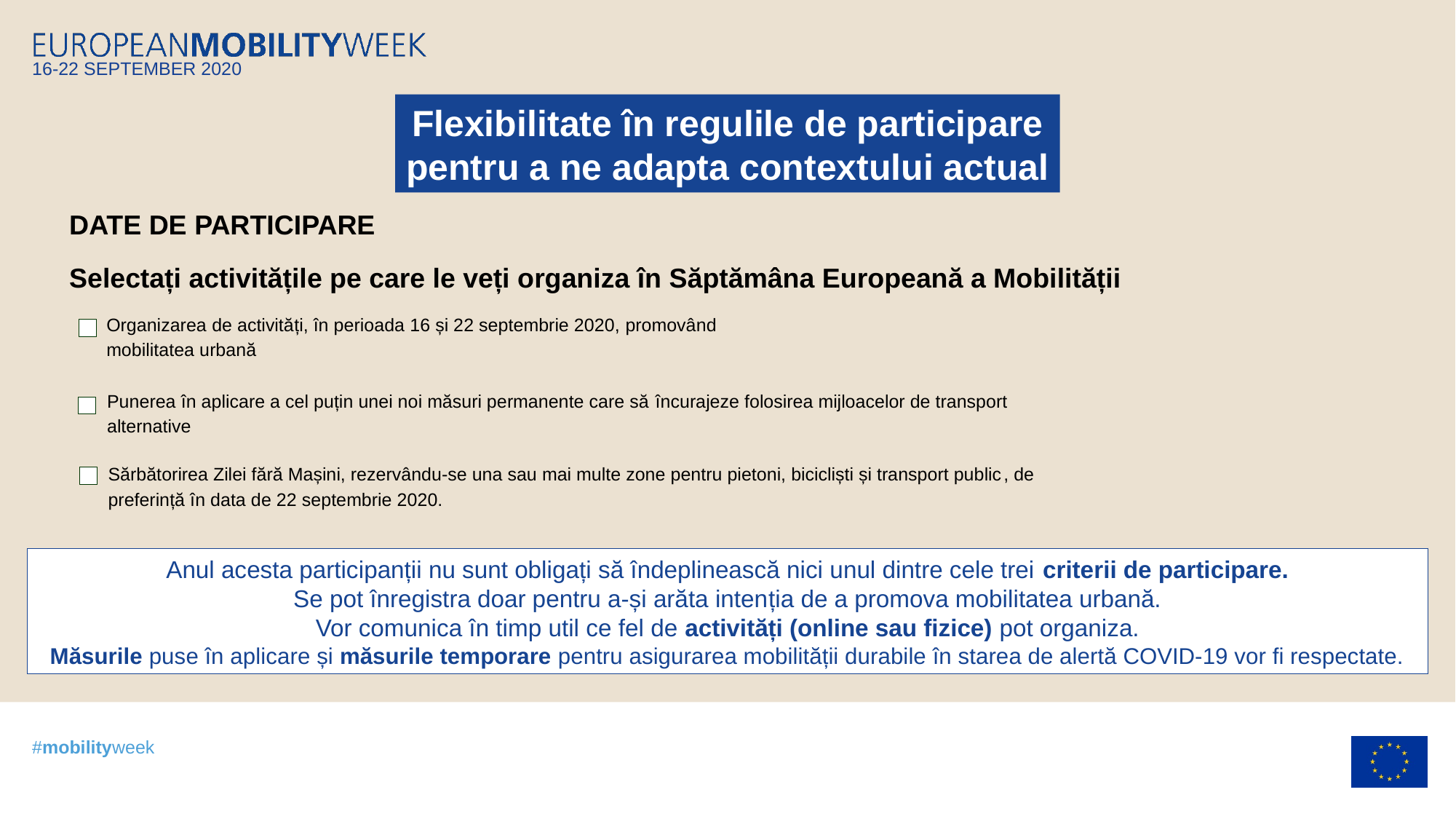

Flexibilitate în regulile de participare
pentru a ne adapta contextului actual
DATE DE PARTICIPARE
Selectați activitățile pe care le veți organiza în Săptămâna Europeană a Mobilității

Organizarea de activități, în perioada 16 și 22 septembrie 2020, promovând mobilitatea urbană

Punerea în aplicare a cel puțin unei noi măsuri permanente care să încurajeze folosirea mijloacelor de transport alternative

Sărbătorirea Zilei fără Mașini, rezervându-se una sau mai multe zone pentru pietoni, bicicliști și transport public, de preferință în data de 22 septembrie 2020.

Anul acesta participanții nu sunt obligați să îndeplinească nici unul dintre cele trei criterii de participare.
Se pot înregistra doar pentru a-și arăta intenția de a promova mobilitatea urbană.
Vor comunica în timp util ce fel de activități (online sau fizice) pot organiza.
Măsurile puse în aplicare și măsurile temporare pentru asigurarea mobilității durabile în starea de alertă COVID-19 vor fi respectate.